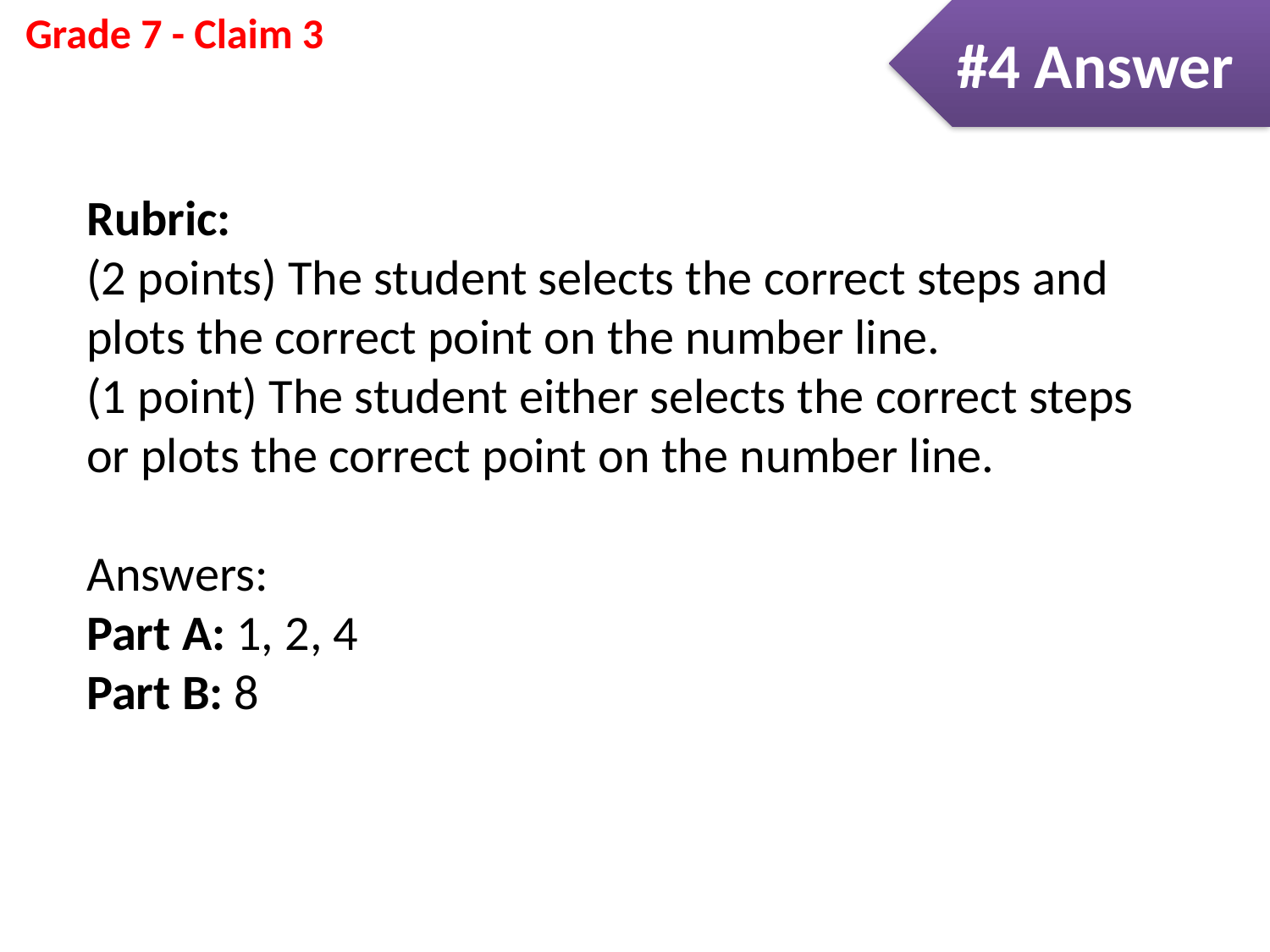

#4 Answer
Rubric:
(2 points) The student selects the correct steps and plots the correct point on the number line.
(1 point) The student either selects the correct steps or plots the correct point on the number line.

Answers:
Part A: 1, 2, 4
Part B: 8